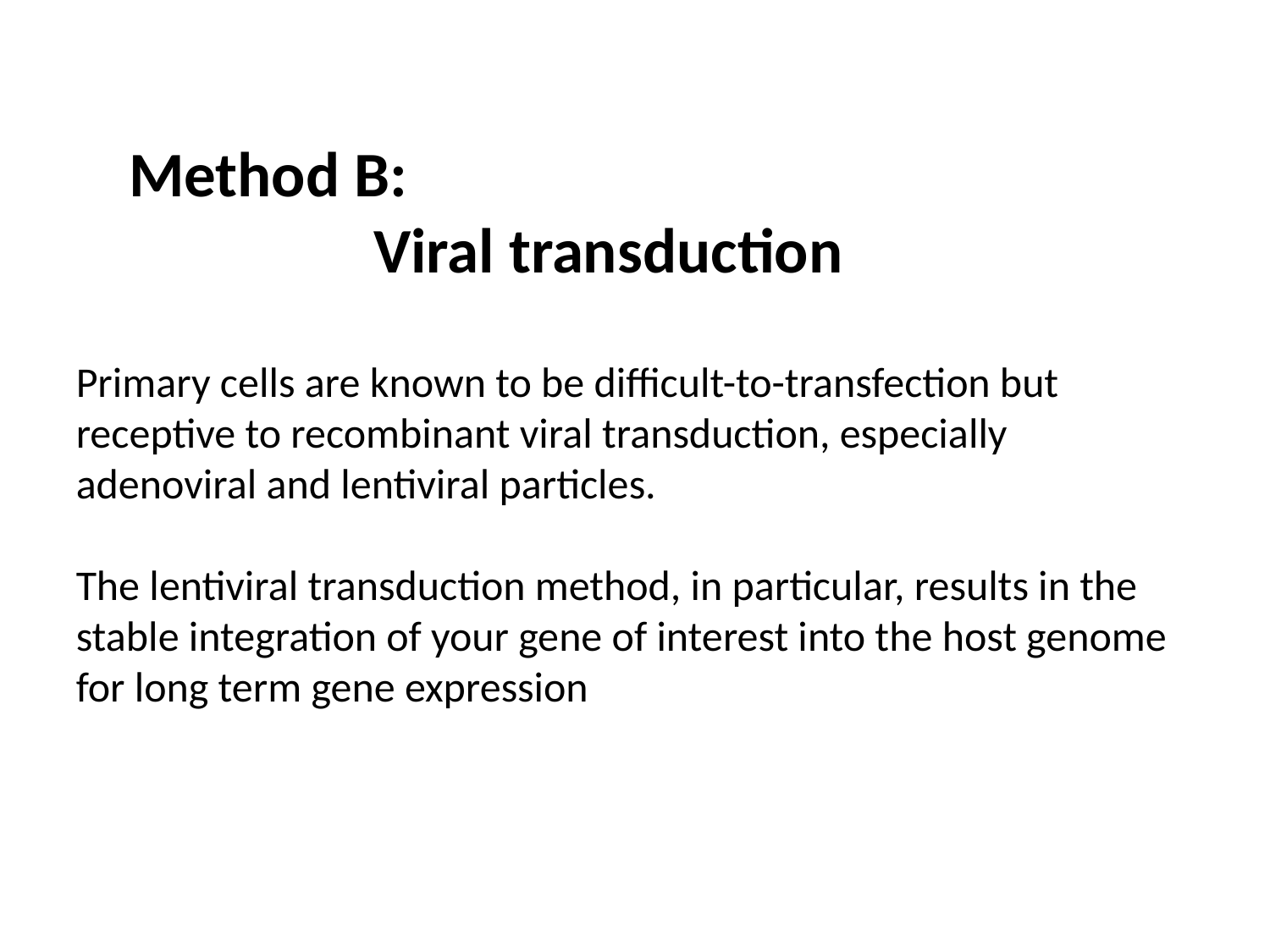

Method B:
                 Viral transduction
Primary cells are known to be difficult-to-transfection but receptive to recombinant viral transduction, especially adenoviral and lentiviral particles.

The lentiviral transduction method, in particular, results in the stable integration of your gene of interest into the host genome for long term gene expression